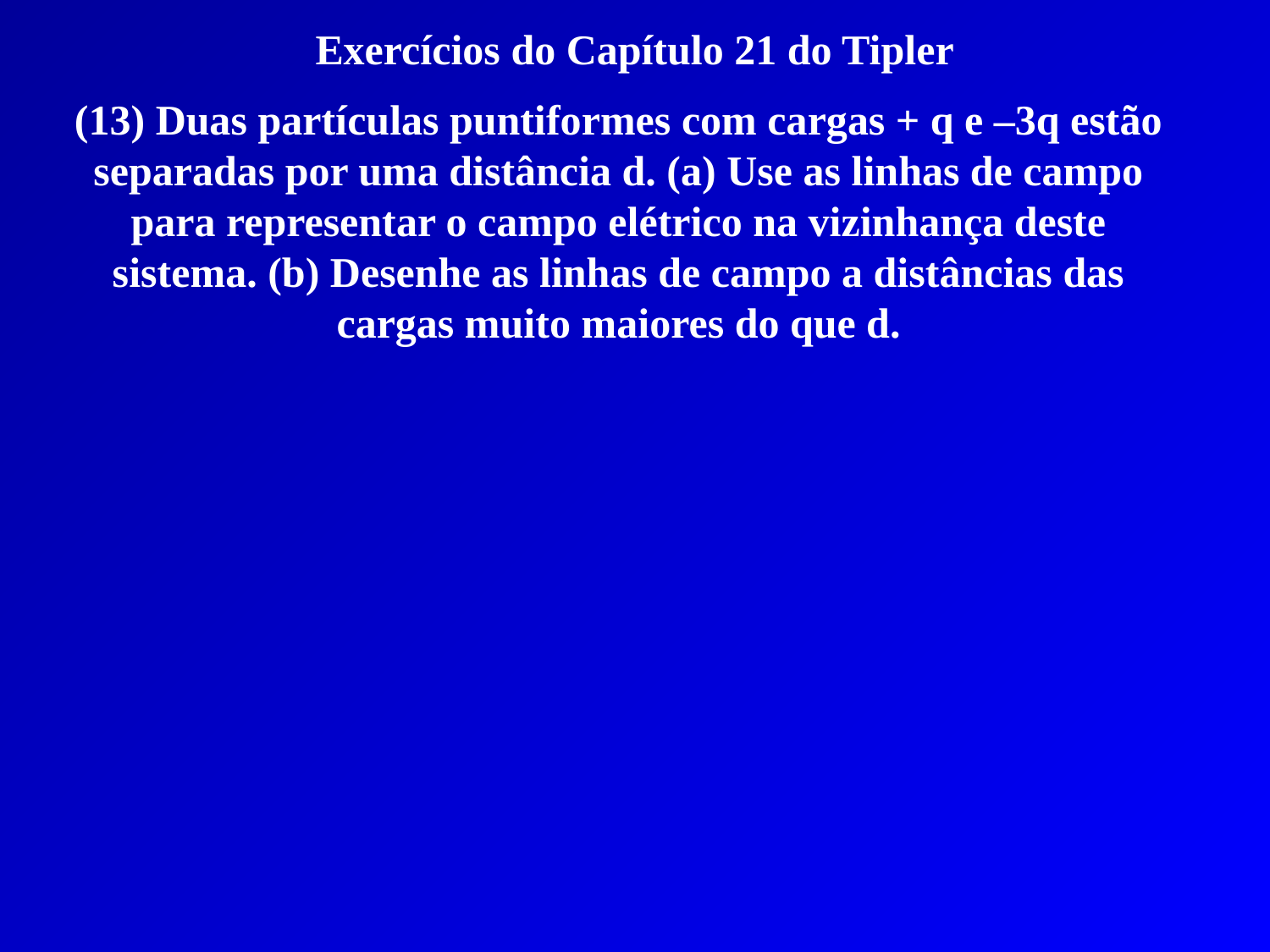

Exercícios do Capítulo 21 do Tipler
(13) Duas partículas puntiformes com cargas + q e –3q estão separadas por uma distância d. (a) Use as linhas de campo para representar o campo elétrico na vizinhança deste sistema. (b) Desenhe as linhas de campo a distâncias das cargas muito maiores do que d.